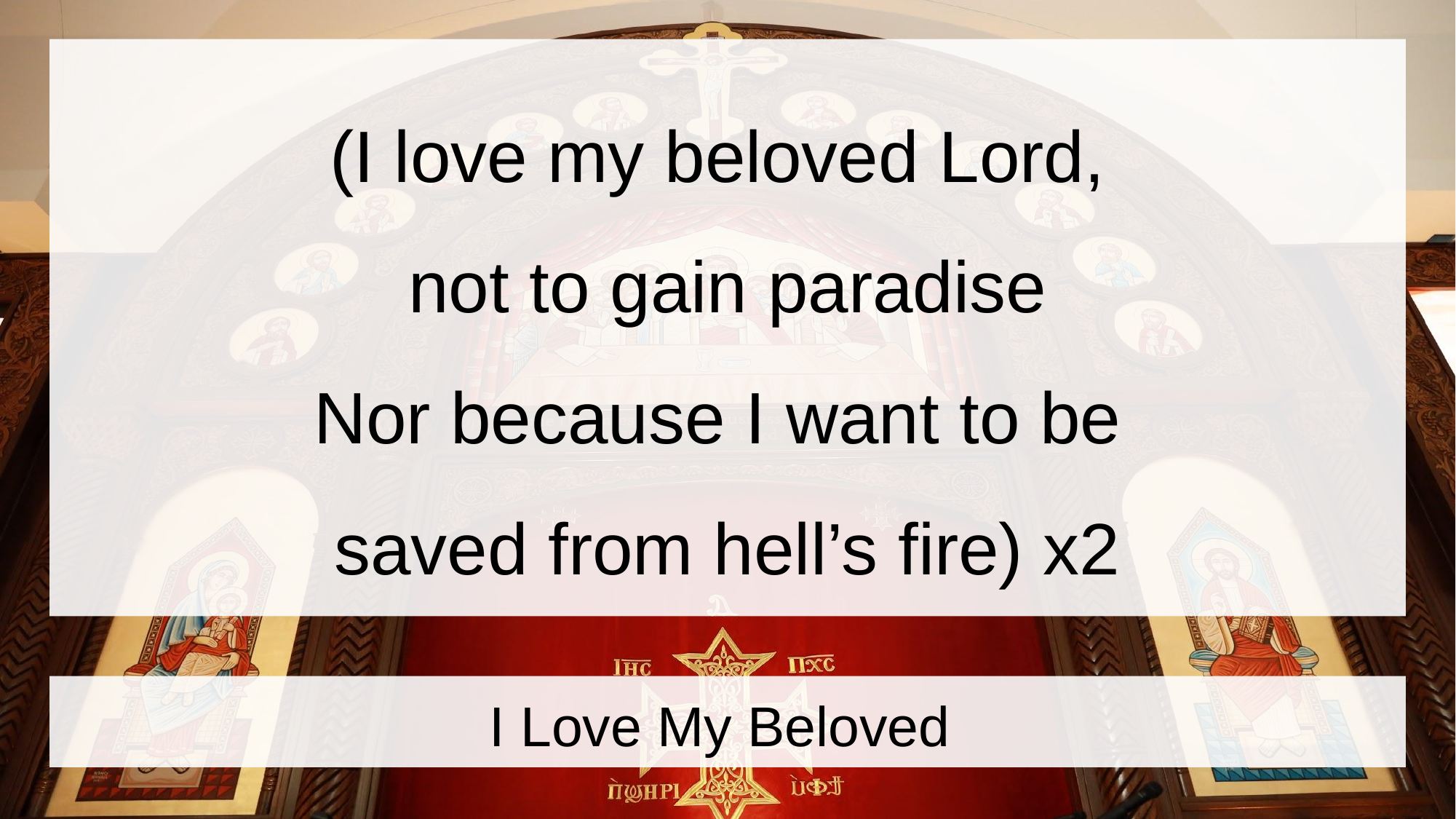

(I love my beloved Lord,
not to gain paradise
Nor because I want to be
saved from hell’s fire) x2
# I Love My Beloved